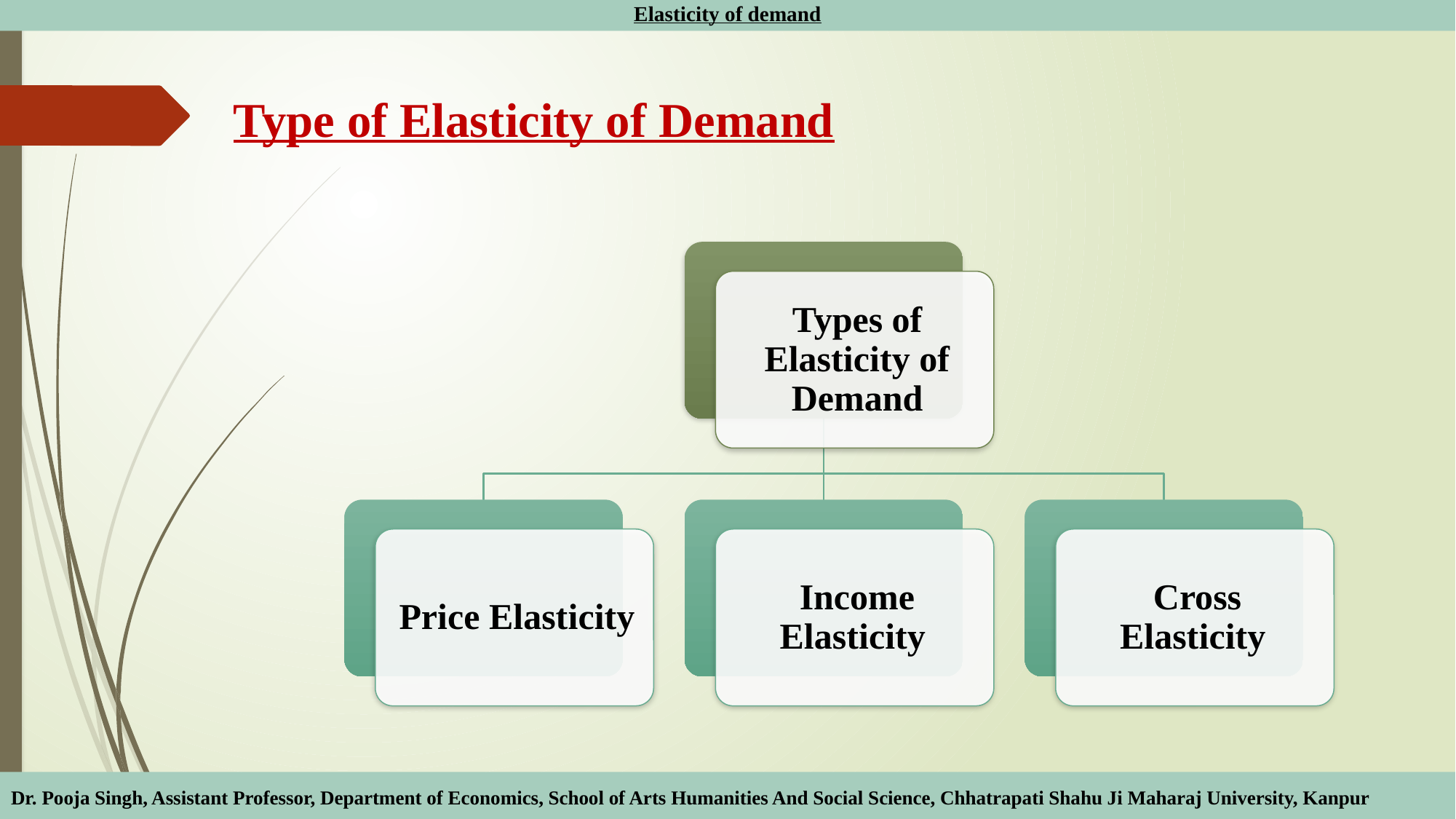

Elasticity of demand
# Type of Elasticity of Demand
Types of Elasticity of Demand
Price Elasticity
Income Elasticity
Cross Elasticity
Dr. Pooja Singh, Assistant Professor, Department of Economics, School of Arts Humanities And Social Science, Chhatrapati Shahu Ji Maharaj University, Kanpur